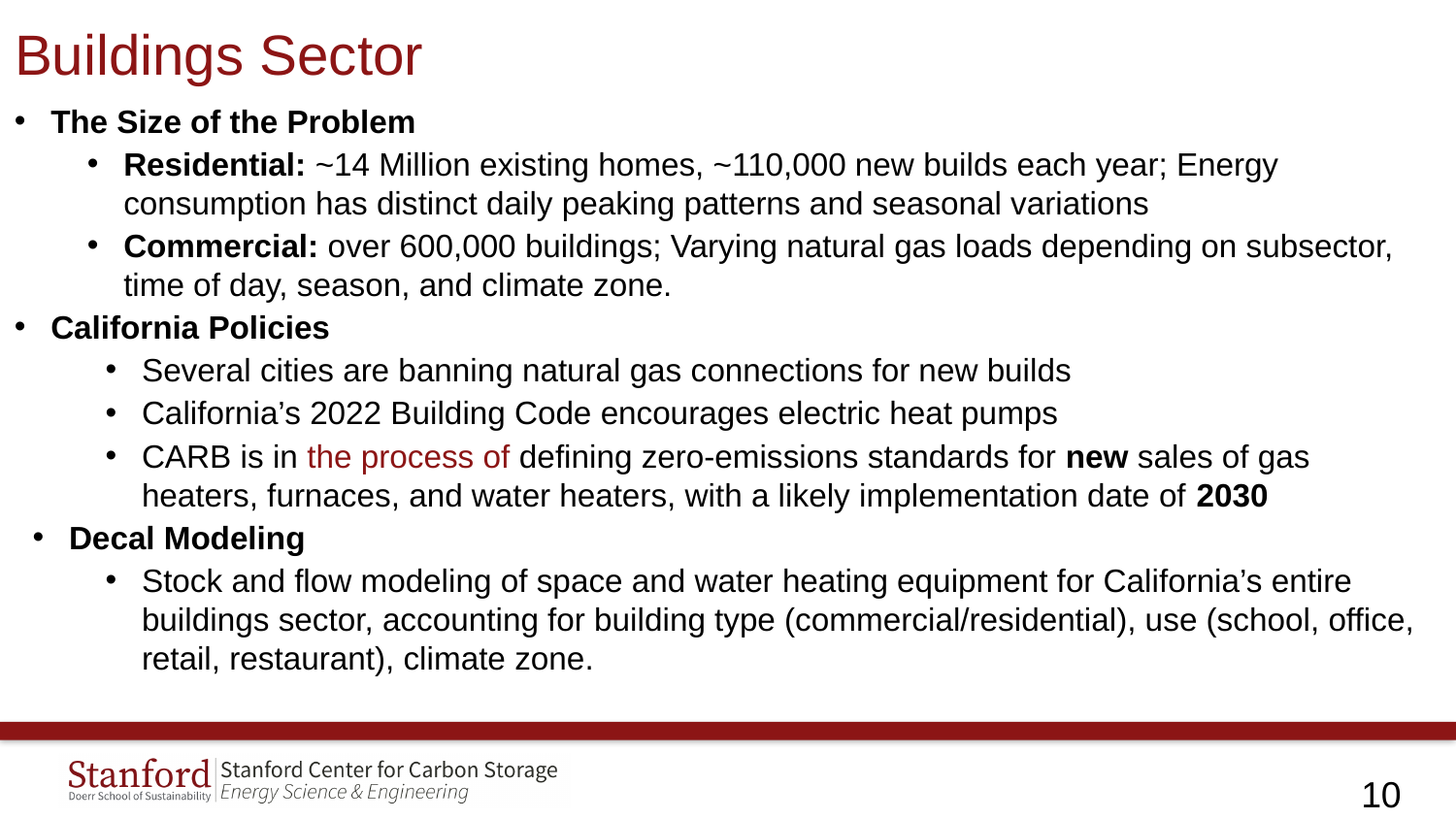

# Buildings Sector
The Size of the Problem
Residential: ~14 Million existing homes, ~110,000 new builds each year; Energy consumption has distinct daily peaking patterns and seasonal variations
Commercial: over 600,000 buildings; Varying natural gas loads depending on subsector, time of day, season, and climate zone.
California Policies
Several cities are banning natural gas connections for new builds
California’s 2022 Building Code encourages electric heat pumps
CARB is in the process of defining zero-emissions standards for new sales of gas heaters, furnaces, and water heaters, with a likely implementation date of 2030
Decal Modeling
Stock and flow modeling of space and water heating equipment for California’s entire buildings sector, accounting for building type (commercial/residential), use (school, office, retail, restaurant), climate zone.
10